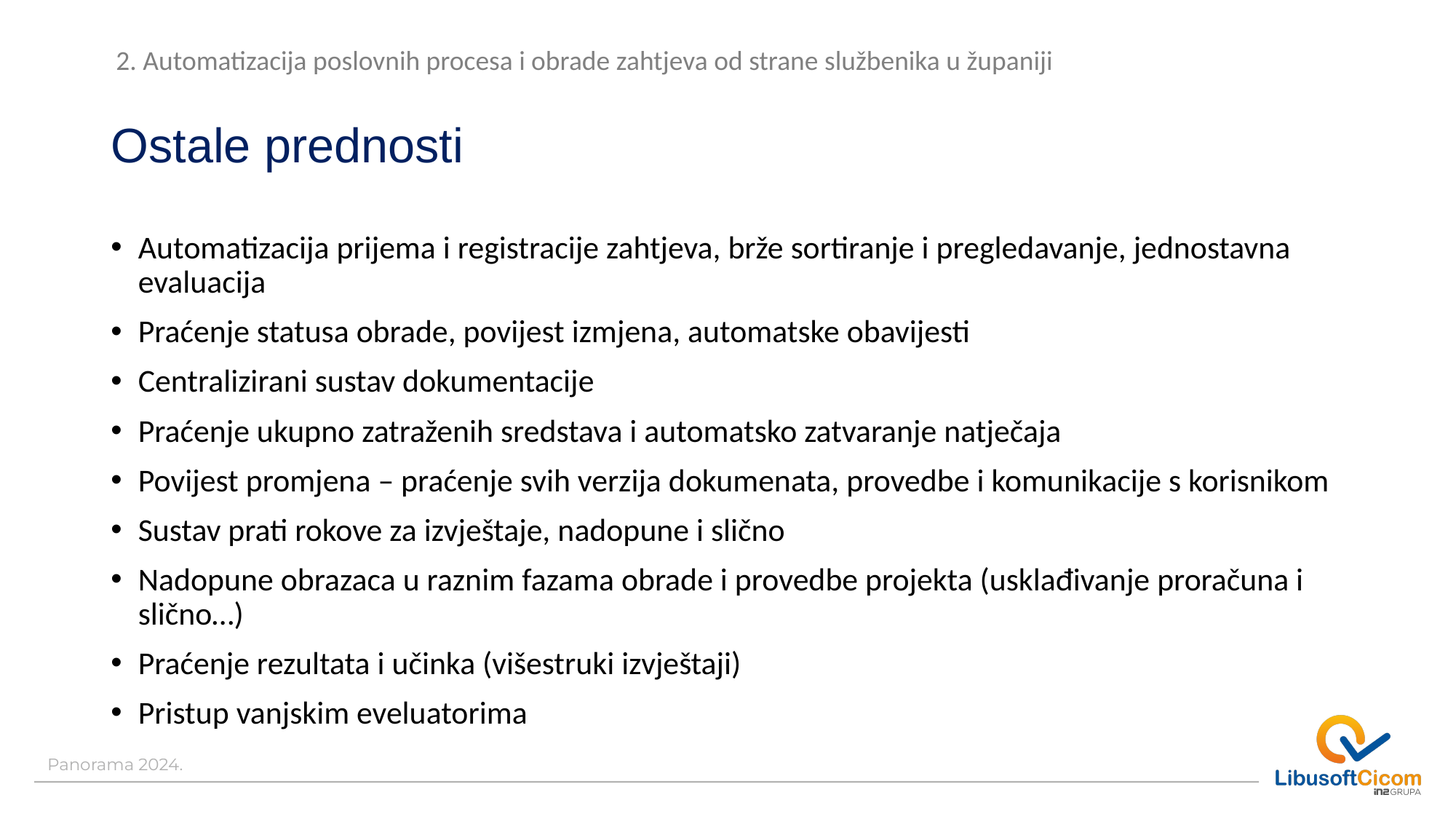

2. Automatizacija poslovnih procesa i obrade zahtjeva od strane službenika u županiji
# Ostale prednosti
Automatizacija prijema i registracije zahtjeva, brže sortiranje i pregledavanje, jednostavna evaluacija
Praćenje statusa obrade, povijest izmjena, automatske obavijesti
Centralizirani sustav dokumentacije
Praćenje ukupno zatraženih sredstava i automatsko zatvaranje natječaja
Povijest promjena – praćenje svih verzija dokumenata, provedbe i komunikacije s korisnikom
Sustav prati rokove za izvještaje, nadopune i slično
Nadopune obrazaca u raznim fazama obrade i provedbe projekta (usklađivanje proračuna i slično…)
Praćenje rezultata i učinka (višestruki izvještaji)
Pristup vanjskim eveluatorima